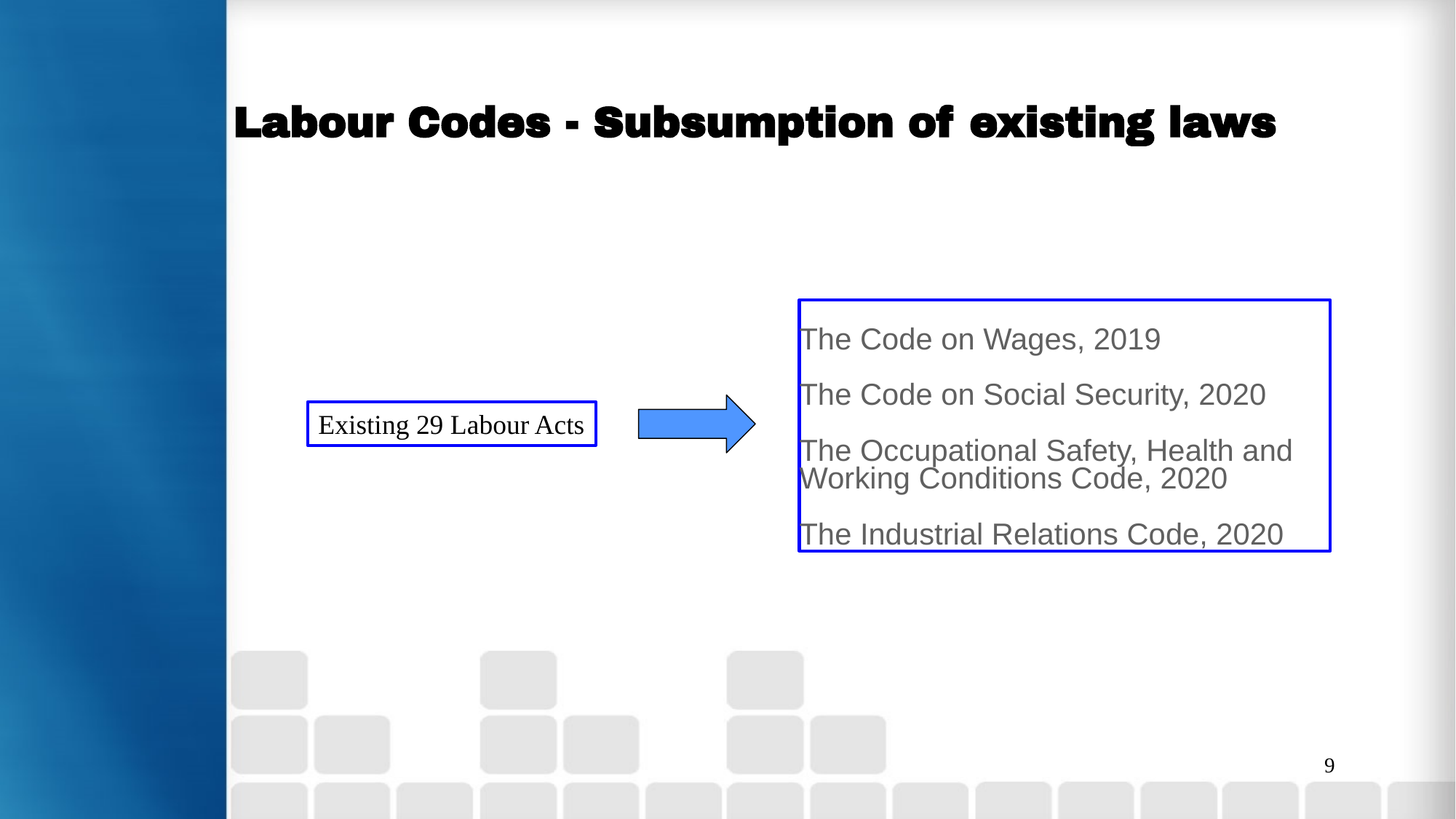

# Labour Codes - Subsumption of existing laws

The Code on Wages, 2019

The Code on Social Security, 2020

The Occupational Safety, Health and Working Conditions Code, 2020

The Industrial Relations Code, 2020

Existing 29 Labour Acts
9